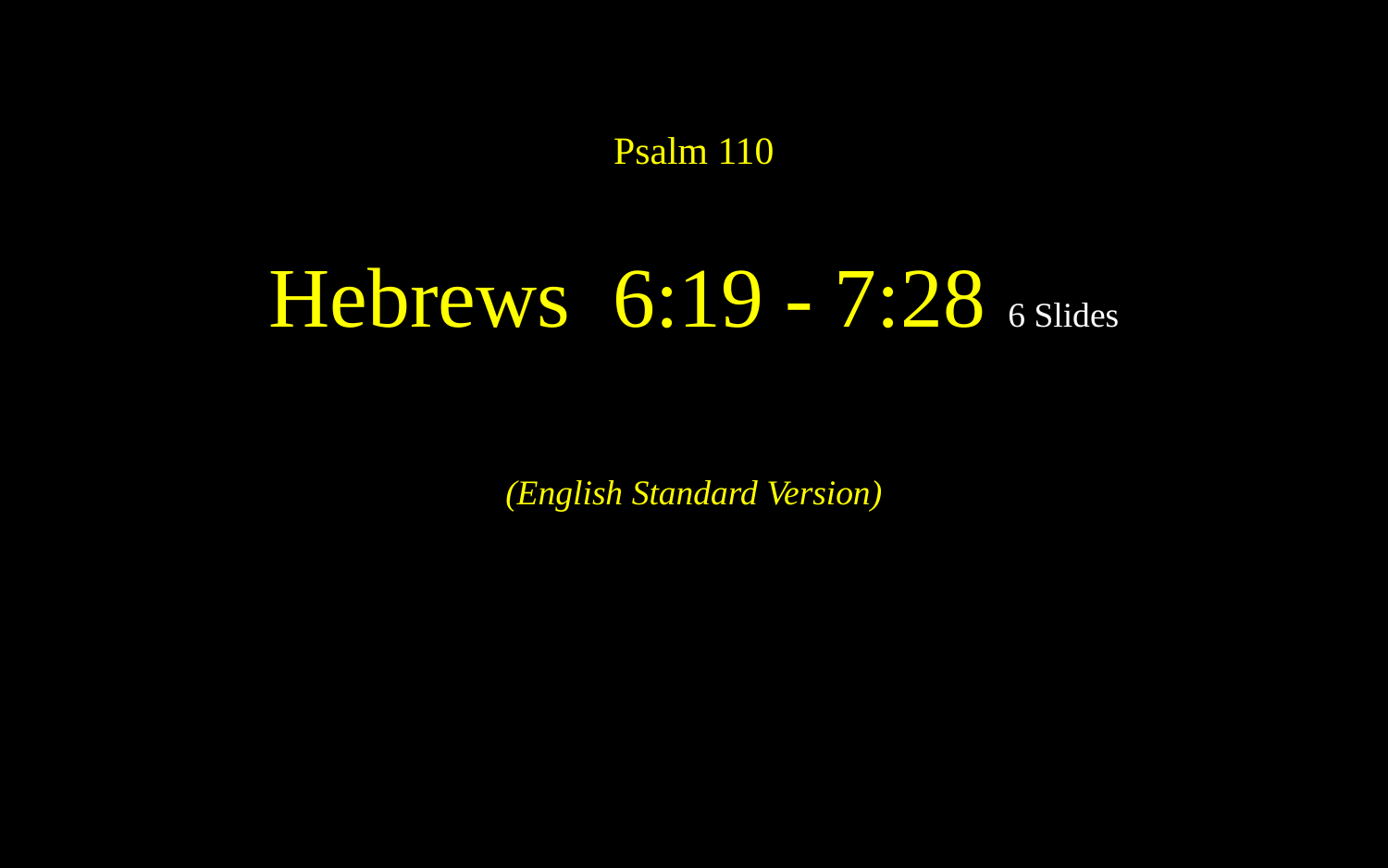

Psalm 110

Hebrews  6:19 - 7:28 6 Slides

(English Standard Version)